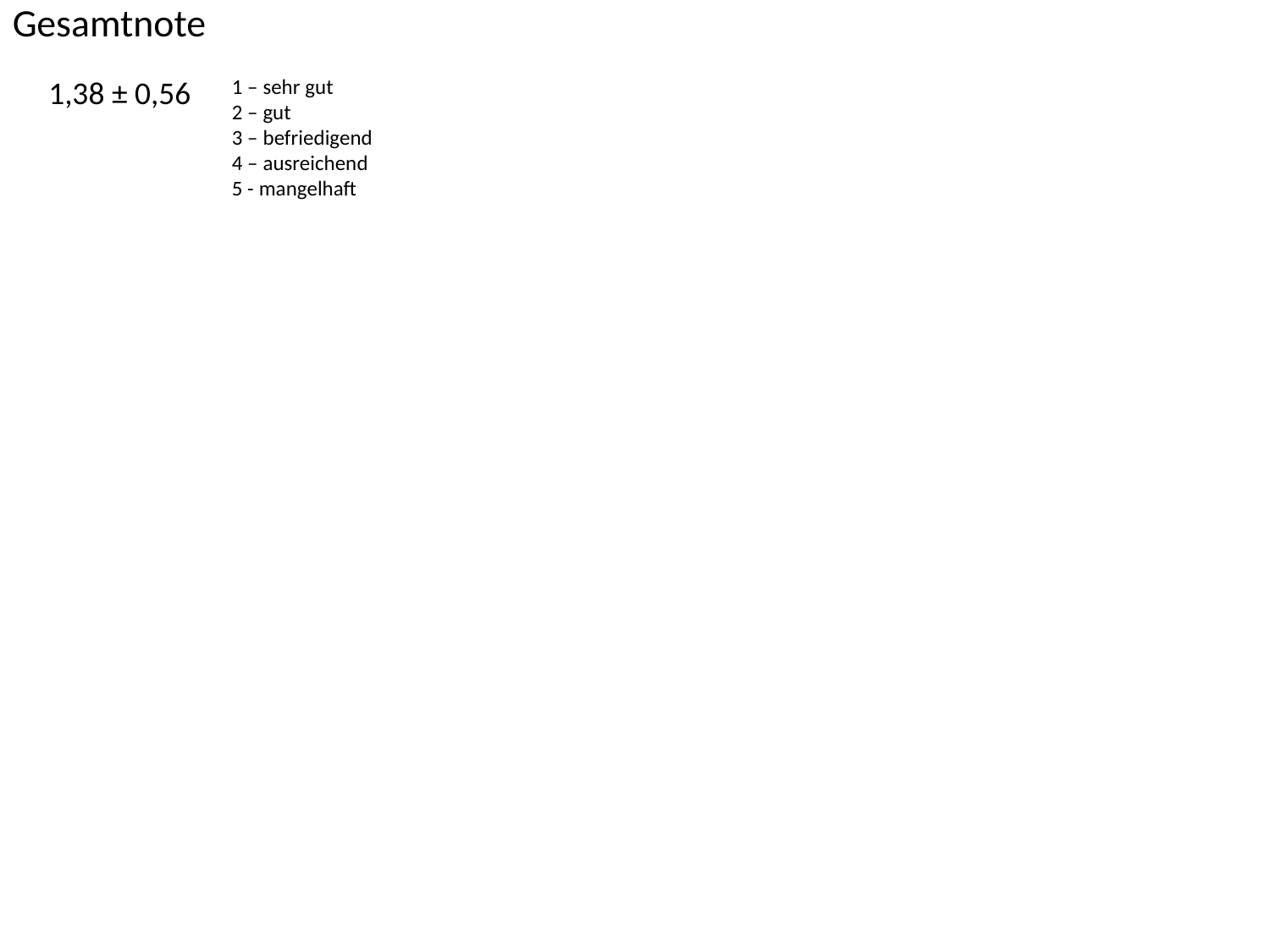

Gesamtnote
1,38 ± 0,56
1 – sehr gut
2 – gut
3 – befriedigend
4 – ausreichend
5 - mangelhaft